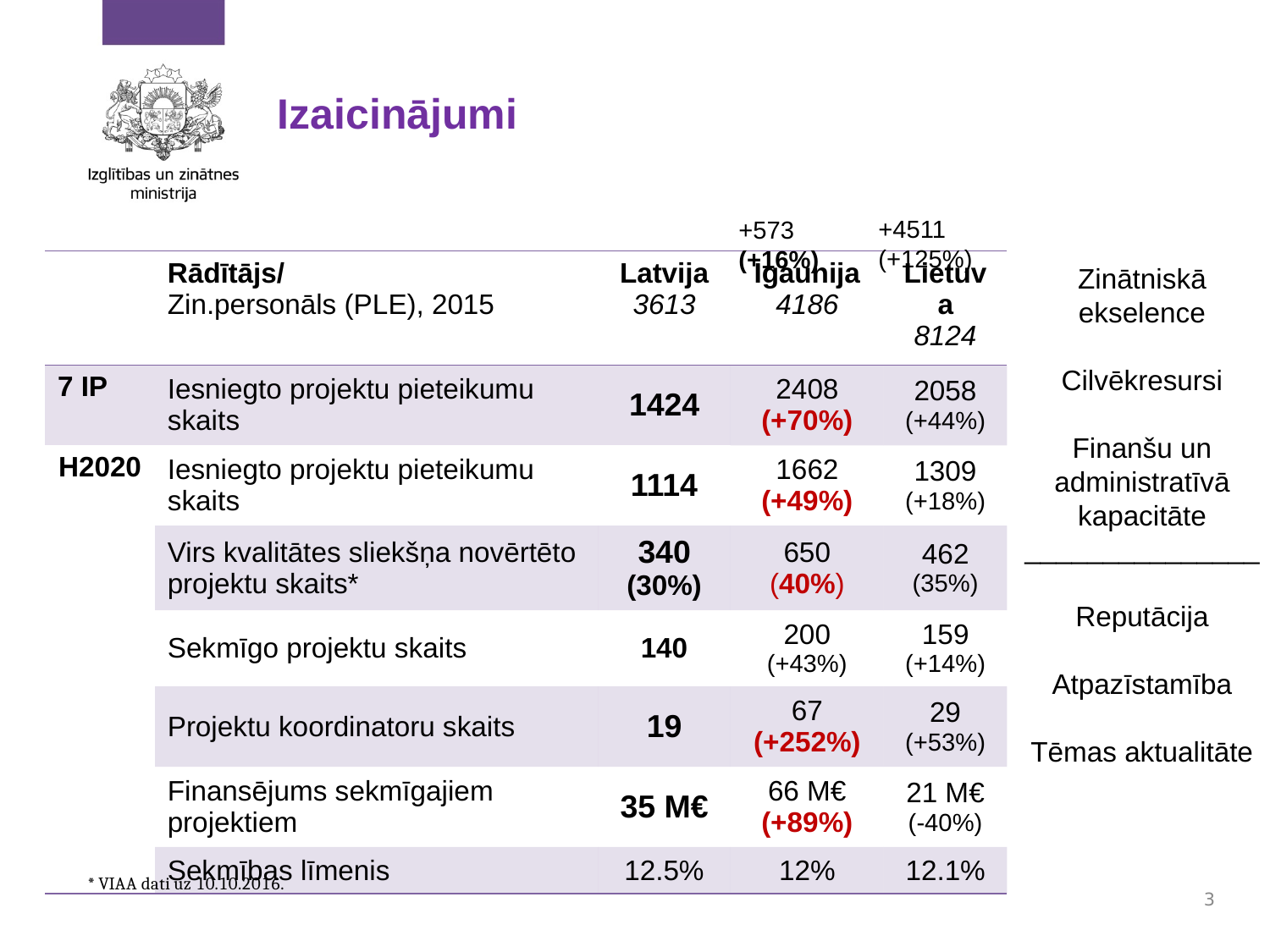

# Izaicinājumi
+4511 (+125%)
+573 (+16%)
|  | Rādītājs/ Zin.personāls (PLE), 2015 | Latvija 3613 | Igaunija 4186 | Lietuva 8124 |
| --- | --- | --- | --- | --- |
| 7 IP | Iesniegto projektu pieteikumu skaits | 1424 | 2408 (+70%) | 2058 (+44%) |
| H2020 | Iesniegto projektu pieteikumu skaits | 1114 | 1662 (+49%) | 1309 (+18%) |
|  | Virs kvalitātes sliekšņa novērtēto projektu skaits\* | 340 (30%) | 650 (40%) | 462 (35%) |
|  | Sekmīgo projektu skaits | 140 | 200 (+43%) | 159 (+14%) |
|  | Projektu koordinatoru skaits | 19 | 67 (+252%) | 29 (+53%) |
|  | Finansējums sekmīgajiem projektiem | 35 M€ | 66 M€ (+89%) | 21 M€ (-40%) |
|  | Sekmības līmenis | 12.5% | 12% | 12.1% |
Zinātniskā ekselence

Cilvēkresursi

Finanšu un administratīvā kapacitāte
_______________

Reputācija

Atpazīstamība

Tēmas aktualitāte
* VIAA dati uz 10.10.2016.
3